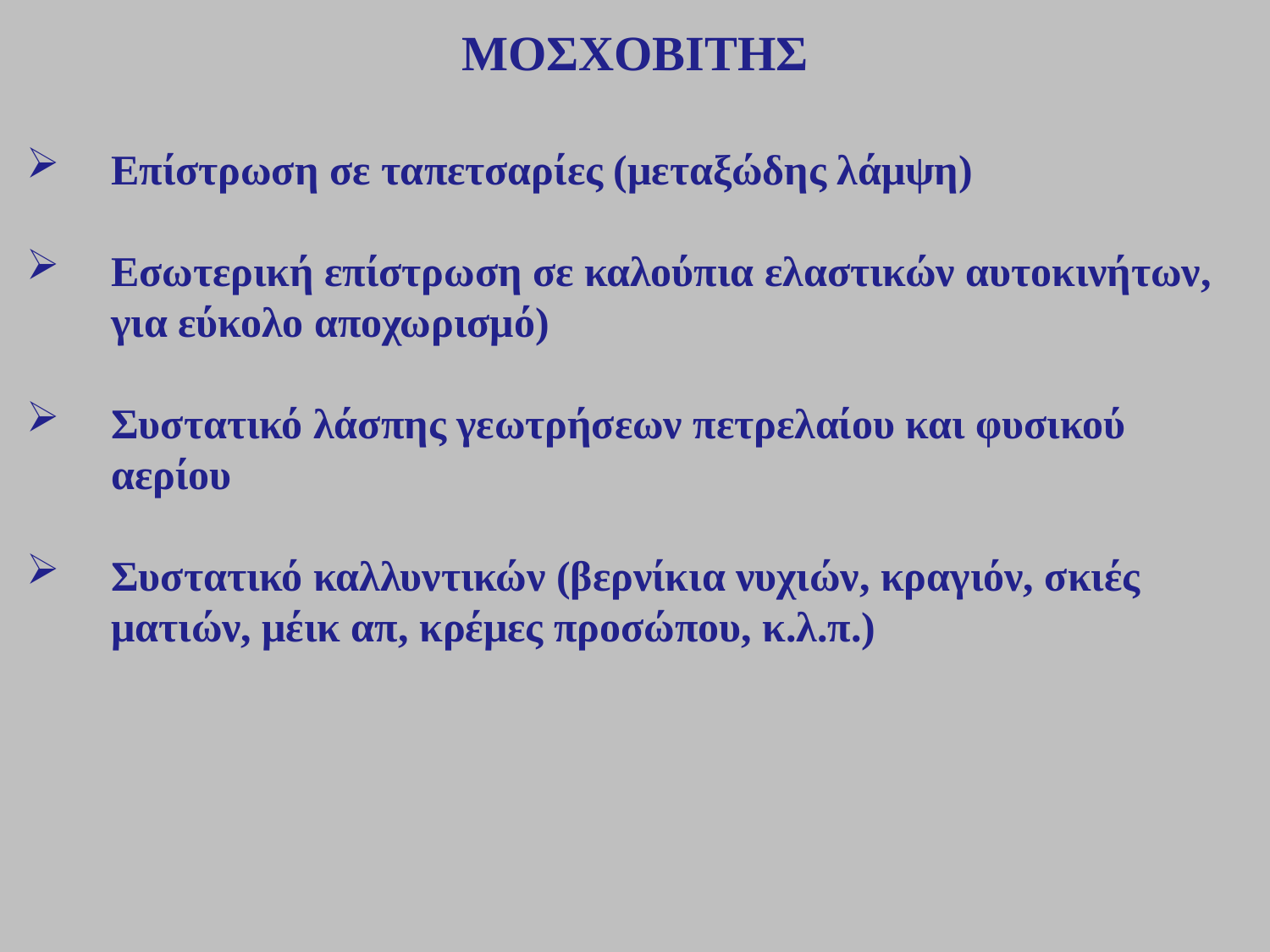

ΜΟΣΧΟΒΙΤΗΣ
Επίστρωση σε ταπετσαρίες (μεταξώδης λάμψη)

Εσωτερική επίστρωση σε καλούπια ελαστικών αυτοκινήτων, για εύκολο αποχωρισμό)

Συστατικό λάσπης γεωτρήσεων πετρελαίου και φυσικού αερίου

Συστατικό καλλυντικών (βερνίκια νυχιών, κραγιόν, σκιές ματιών, μέικ απ, κρέμες προσώπου, κ.λ.π.)